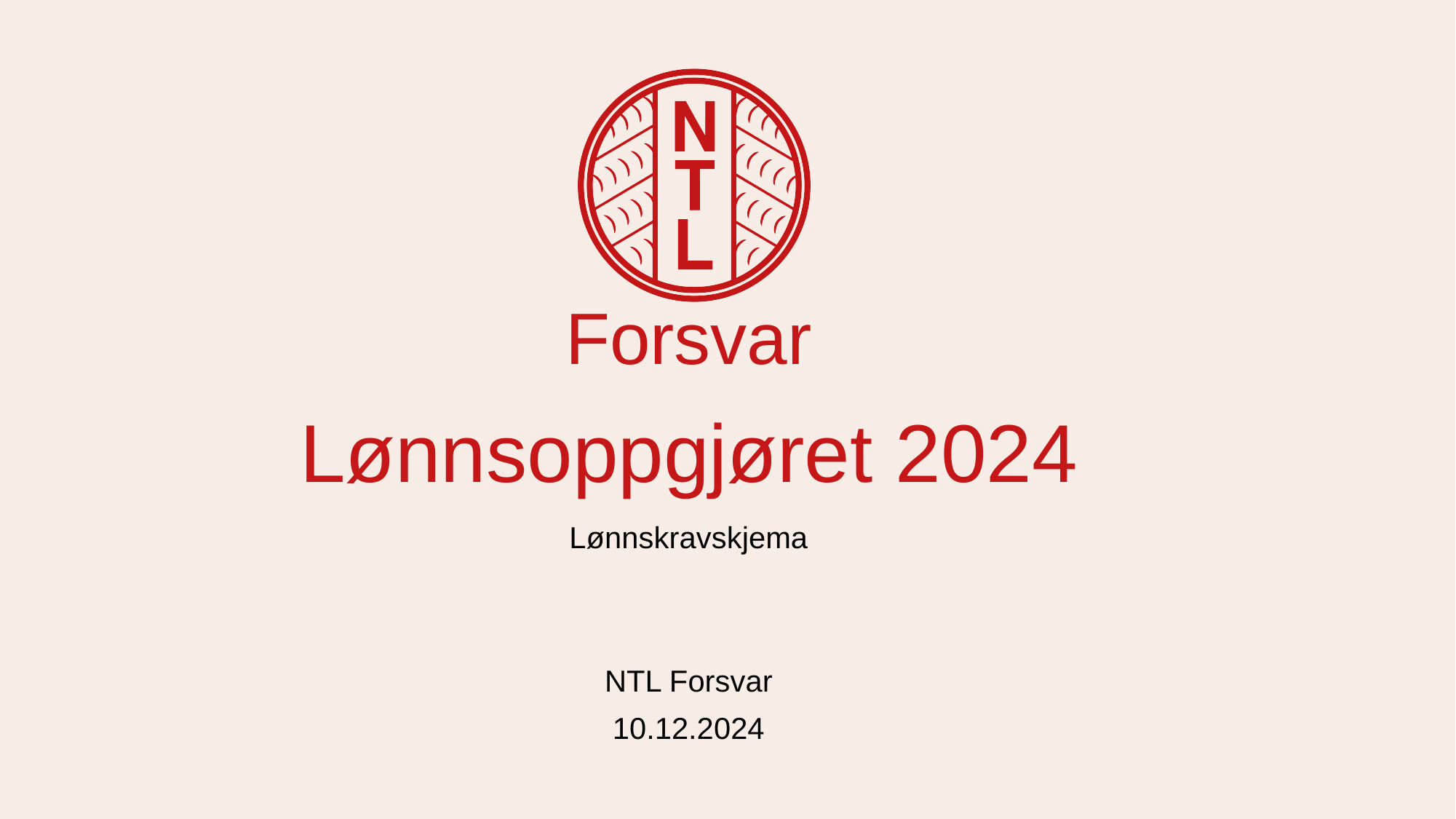

# Forsvar
Lønnsoppgjøret 2024
Lønnskravskjema

NTL Forsvar
10.12.2024